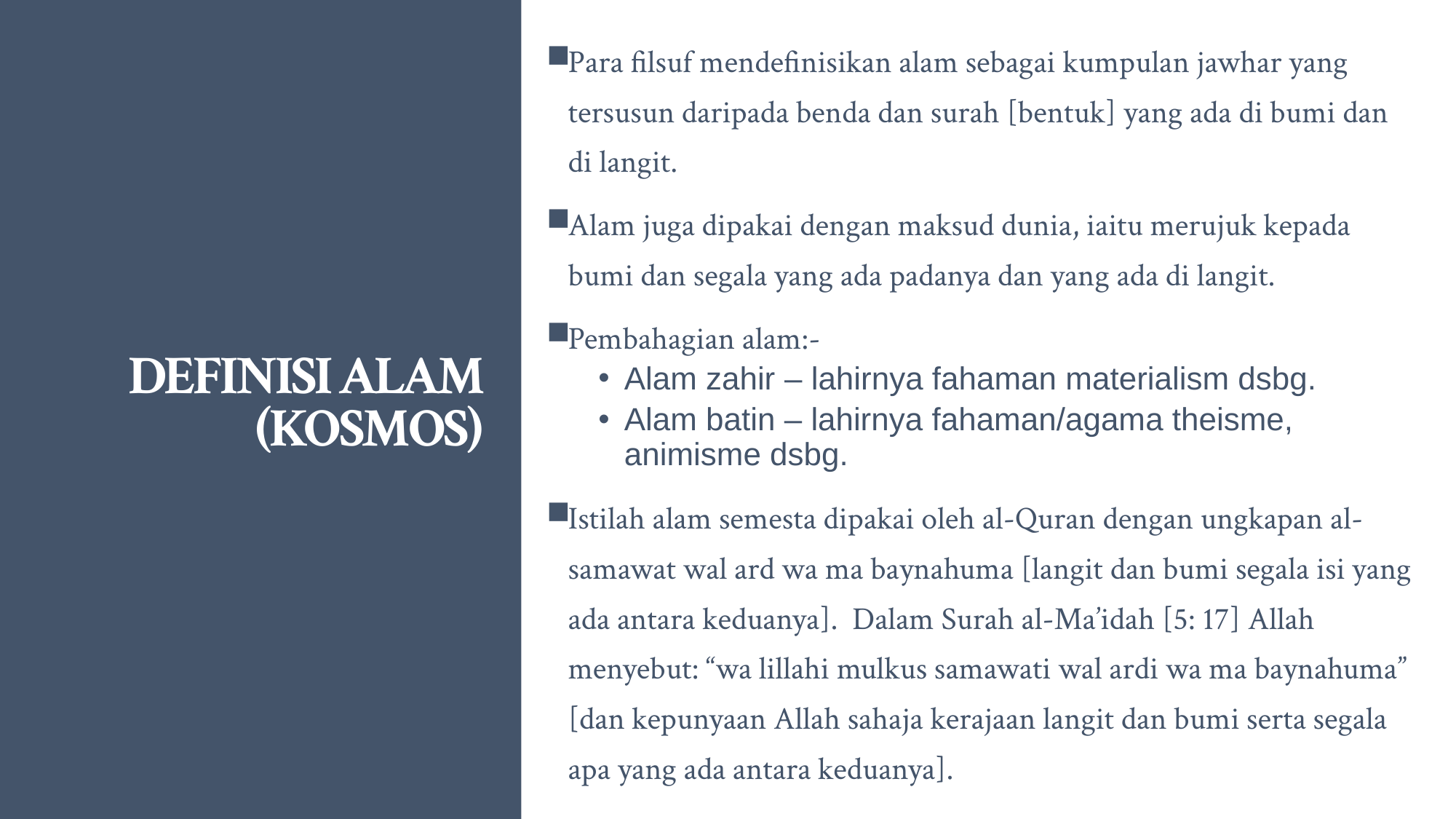

Para filsuf mendefinisikan alam sebagai kumpulan jawhar yang tersusun daripada benda dan surah [bentuk] yang ada di bumi dan di langit.
Alam juga dipakai dengan maksud dunia, iaitu merujuk kepada bumi dan segala yang ada padanya dan yang ada di langit.
Pembahagian alam:-
Alam zahir – lahirnya fahaman materialism dsbg.
Alam batin – lahirnya fahaman/agama theisme, animisme dsbg.
Istilah alam semesta dipakai oleh al-Quran dengan ungkapan al-samawat wal ard wa ma baynahuma [langit dan bumi segala isi yang ada antara keduanya].  Dalam Surah al-Ma’idah [5: 17] Allah menyebut: “wa lillahi mulkus samawati wal ardi wa ma baynahuma” [dan kepunyaan Allah sahaja kerajaan langit dan bumi serta segala apa yang ada antara keduanya].
# DEFINISI ALAM (KOSMOS)